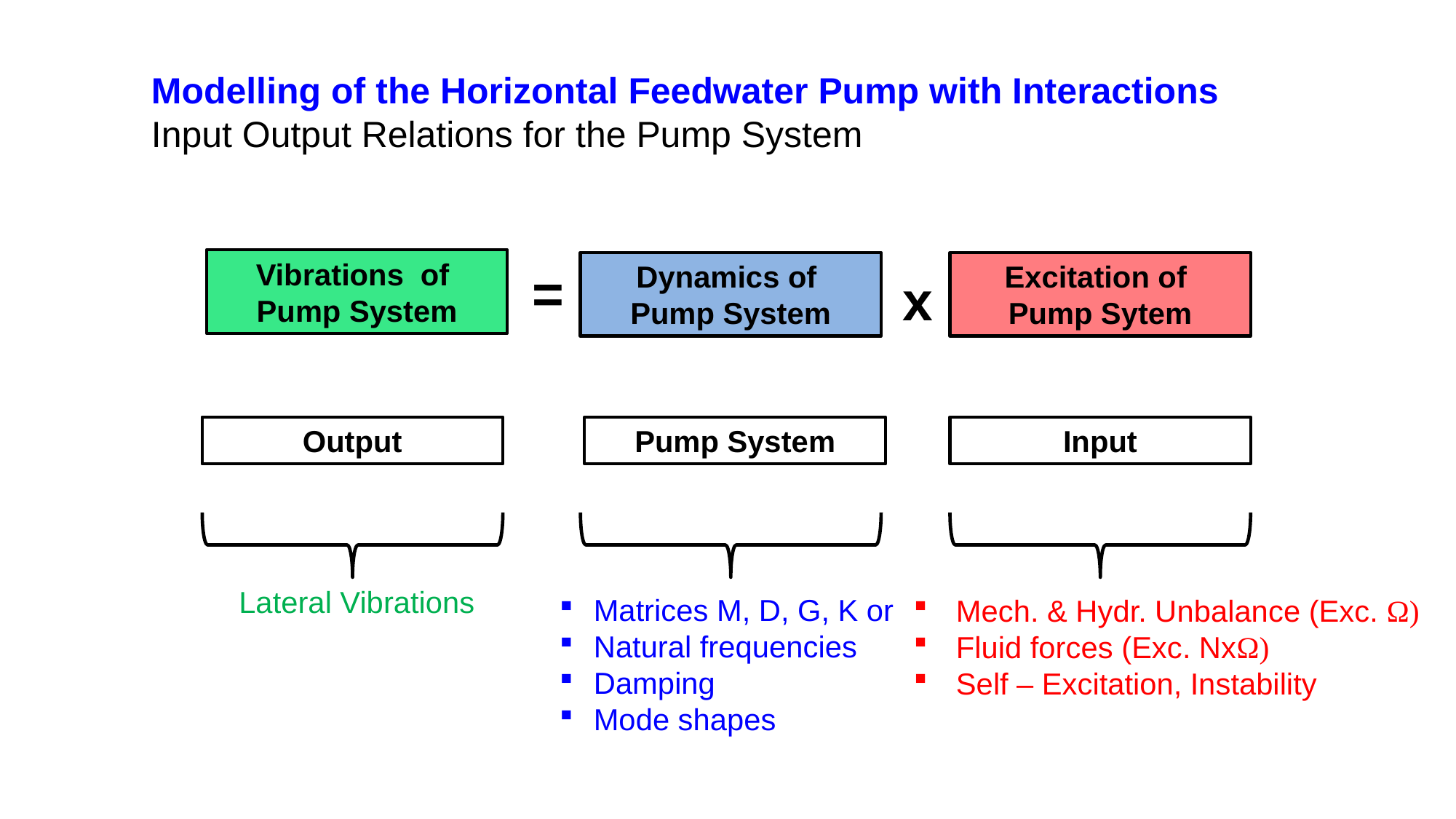

Modelling of the Horizontal Feedwater Pump with Interactions
Input Output Relations for the Pump System
Vibrations  of
Pump System
Dynamics of
Pump System
 Excitation of
Pump Sytem
=
x

Output
Pump System
Input

Matrices M, D, G, K or
Natural frequencies
Damping
Mode shapes
Lateral Vibrations
 Mech. & Hydr. Unbalance (Exc. Ω)
 Fluid forces (Exc. NxΩ)
 Self – Excitation, Instability